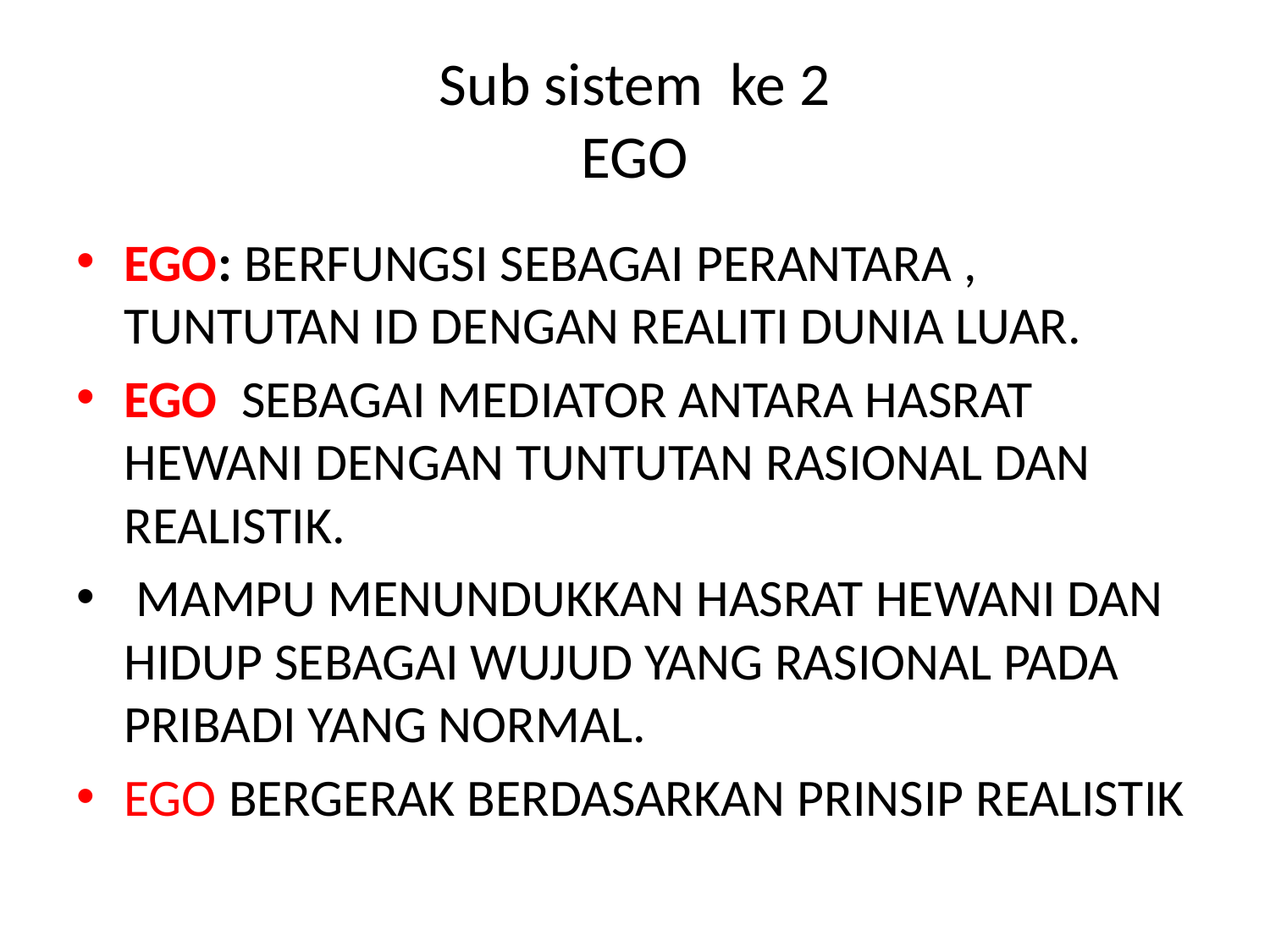

# Sub sistem  ke 2 EGO
EGO: BERFUNGSI SEBAGAI PERANTARA , TUNTUTAN ID DENGAN REALITI DUNIA LUAR.
EGO  SEBAGAI MEDIATOR ANTARA HASRAT HEWANI DENGAN TUNTUTAN RASIONAL DAN REALISTIK.
 MAMPU MENUNDUKKAN HASRAT HEWANI DAN HIDUP SEBAGAI WUJUD YANG RASIONAL PADA PRIBADI YANG NORMAL.
EGO BERGERAK BERDASARKAN PRINSIP REALISTIK